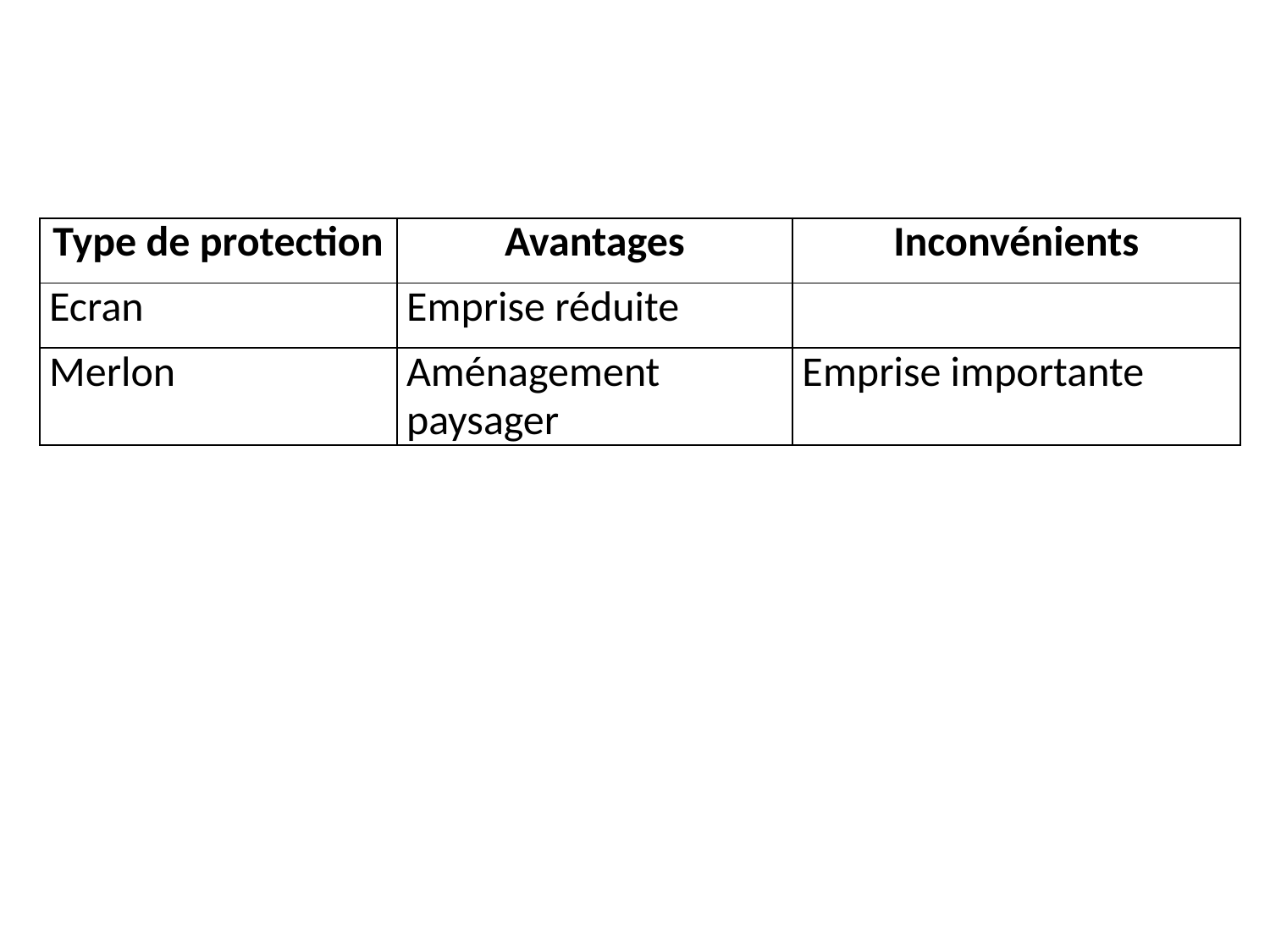

| Type de protection | Avantages | Inconvénients |
| --- | --- | --- |
| Ecran | Emprise réduite |  |
| Merlon | Aménagement paysager | Emprise importante |
#